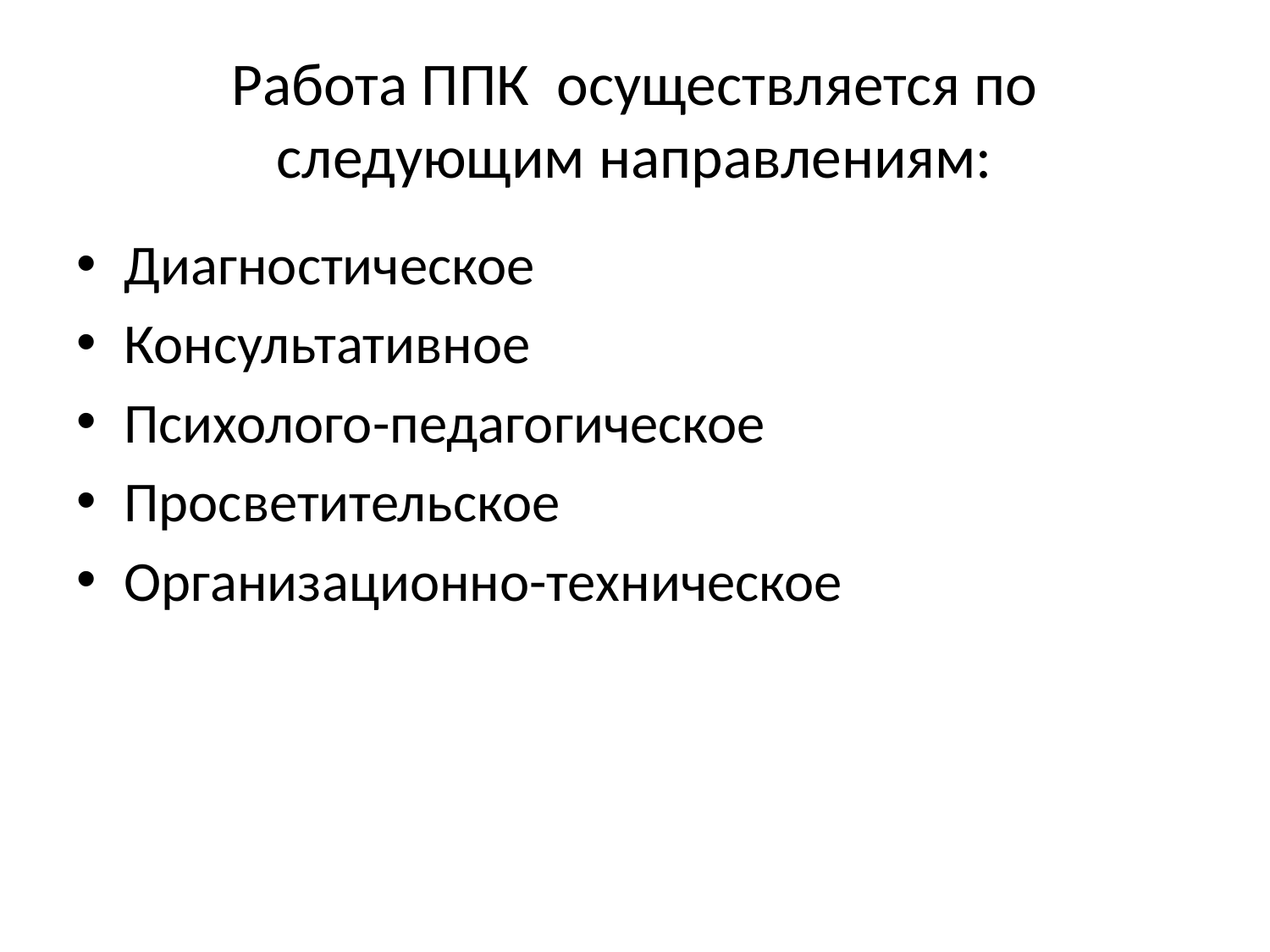

# Работа ППК  осуществляется по следующим направлениям:
Диагностическое
Консультативное
Психолого-педагогическое
Просветительское
Организационно-техническое